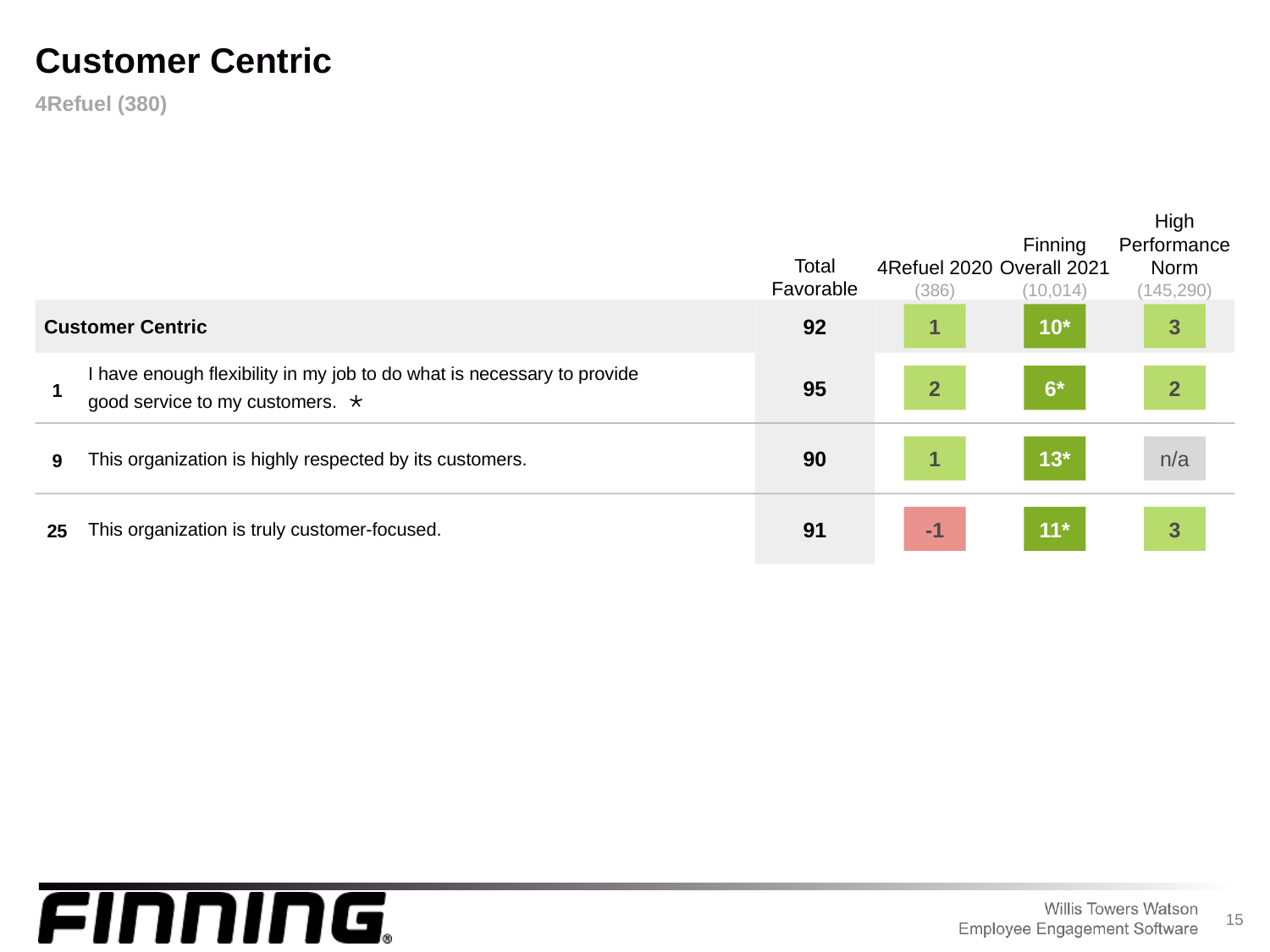

Customer Centric
4Refuel (380)
4Refuel 2020
(386)
Finning Overall 2021
(10,014)
High Performance Norm
(145,290)
Total Favorable

Customer Centric

1
10*
3
92

I have enough flexibility in my job to do what is necessary to provide good service to my customers.  ⋆
2
6*
2
1
95

This organization is highly respected by its customers.
1
13*
n/a
9
90

This organization is truly customer-focused.
-1
11*
3
25
91